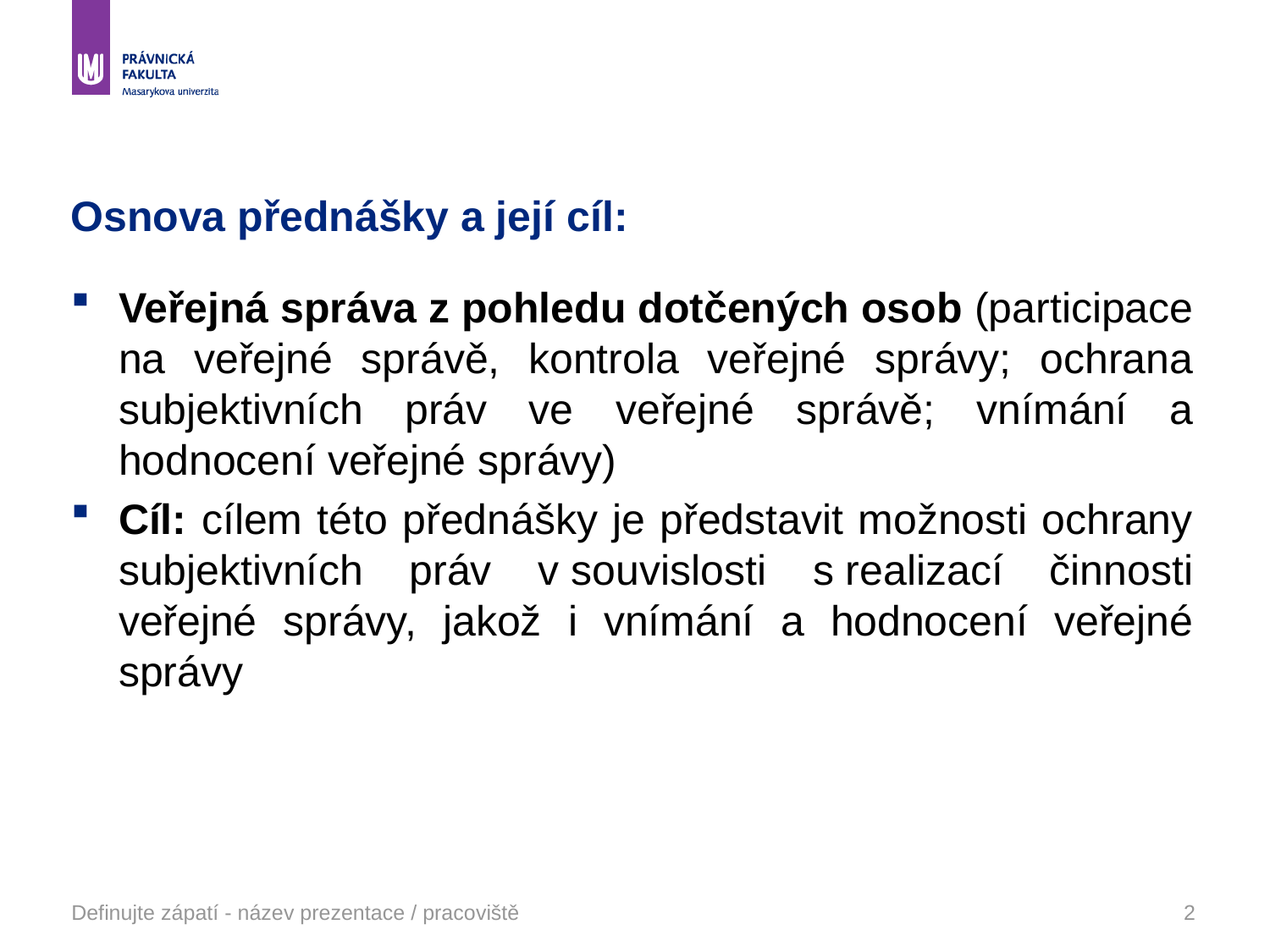

# Osnova přednášky a její cíl:
Veřejná správa z pohledu dotčených osob (participace na veřejné správě, kontrola veřejné správy; ochrana subjektivních práv ve veřejné správě; vnímání a hodnocení veřejné správy)
Cíl: cílem této přednášky je představit možnosti ochrany subjektivních práv v souvislosti s realizací činnosti veřejné správy, jakož i vnímání a hodnocení veřejné správy

Definujte zápatí - název prezentace / pracoviště
2